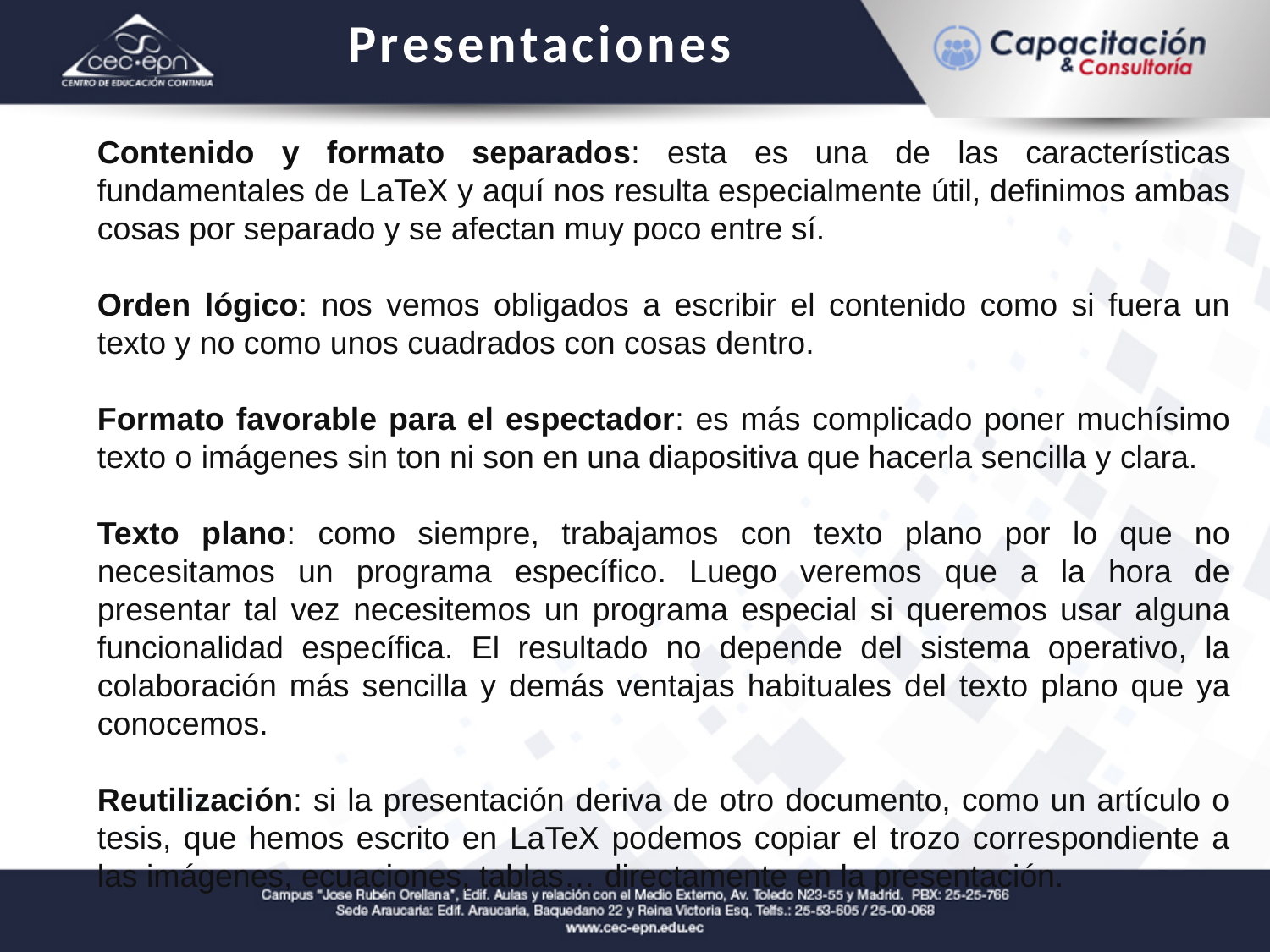

Presentaciones
Contenido y formato separados: esta es una de las características fundamentales de LaTeX y aquí nos resulta especialmente útil, definimos ambas cosas por separado y se afectan muy poco entre sí.

Orden lógico: nos vemos obligados a escribir el contenido como si fuera un texto y no como unos cuadrados con cosas dentro.

Formato favorable para el espectador: es más complicado poner muchísimo texto o imágenes sin ton ni son en una diapositiva que hacerla sencilla y clara.

Texto plano: como siempre, trabajamos con texto plano por lo que no necesitamos un programa específico. Luego veremos que a la hora de presentar tal vez necesitemos un programa especial si queremos usar alguna funcionalidad específica. El resultado no depende del sistema operativo, la colaboración más sencilla y demás ventajas habituales del texto plano que ya conocemos.

Reutilización: si la presentación deriva de otro documento, como un artículo o tesis, que hemos escrito en LaTeX podemos copiar el trozo correspondiente a las imágenes, ecuaciones, tablas… directamente en la presentación.